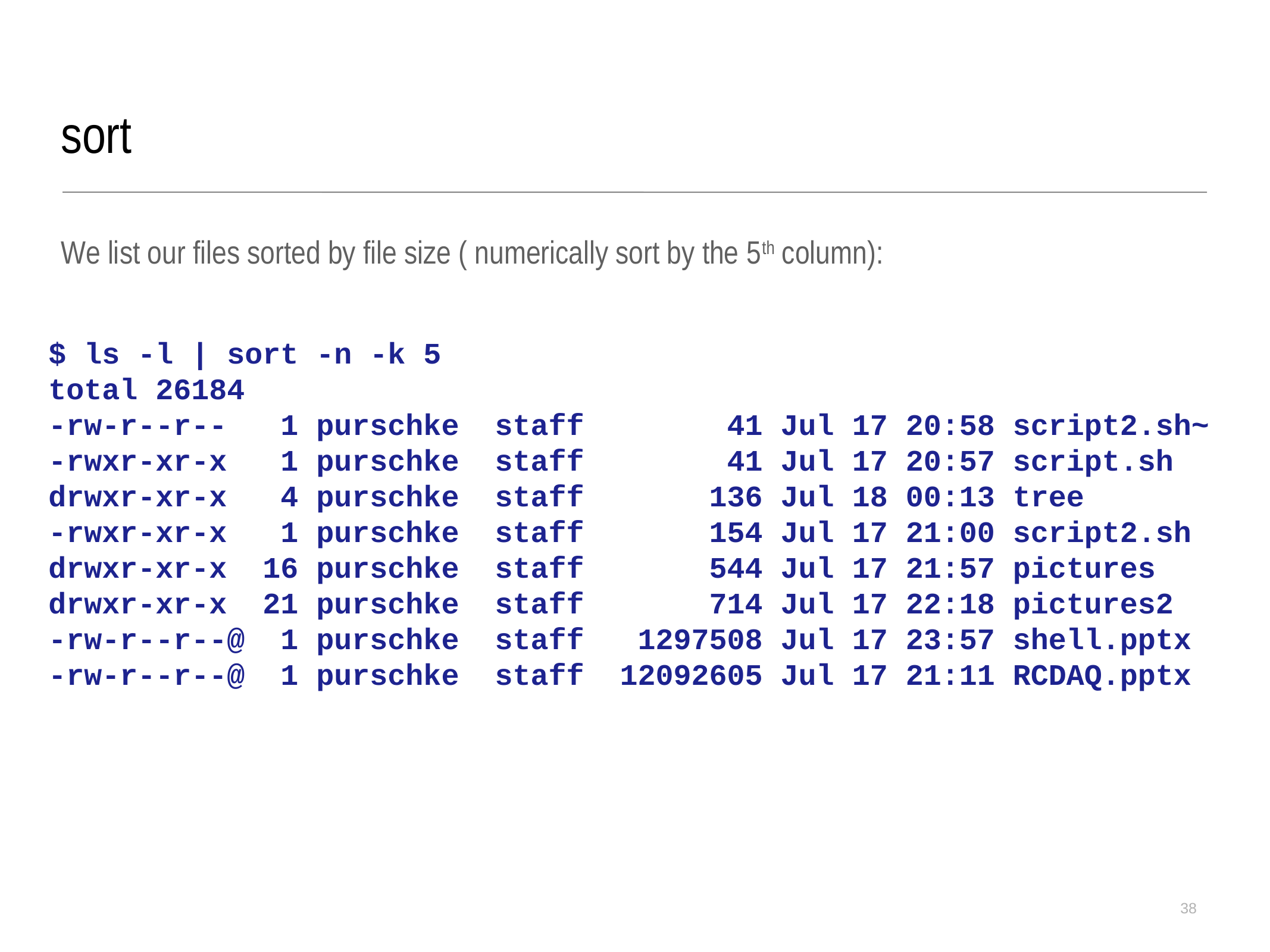

sort
We list our files sorted by file size ( numerically sort by the 5th column):

$ ls -l | sort -n -k 5
total 26184
-rw-r--r--   1 purschke  staff        41 Jul 17 20:58 script2.sh~
-rwxr-xr-x   1 purschke  staff        41 Jul 17 20:57 script.sh
drwxr-xr-x   4 purschke  staff       136 Jul 18 00:13 tree
-rwxr-xr-x   1 purschke  staff       154 Jul 17 21:00 script2.sh
drwxr-xr-x  16 purschke  staff       544 Jul 17 21:57 pictures
drwxr-xr-x  21 purschke  staff       714 Jul 17 22:18 pictures2
-rw-r--r--@  1 purschke  staff   1297508 Jul 17 23:57 shell.pptx
-rw-r--r--@  1 purschke  staff  12092605 Jul 17 21:11 RCDAQ.pptx
38